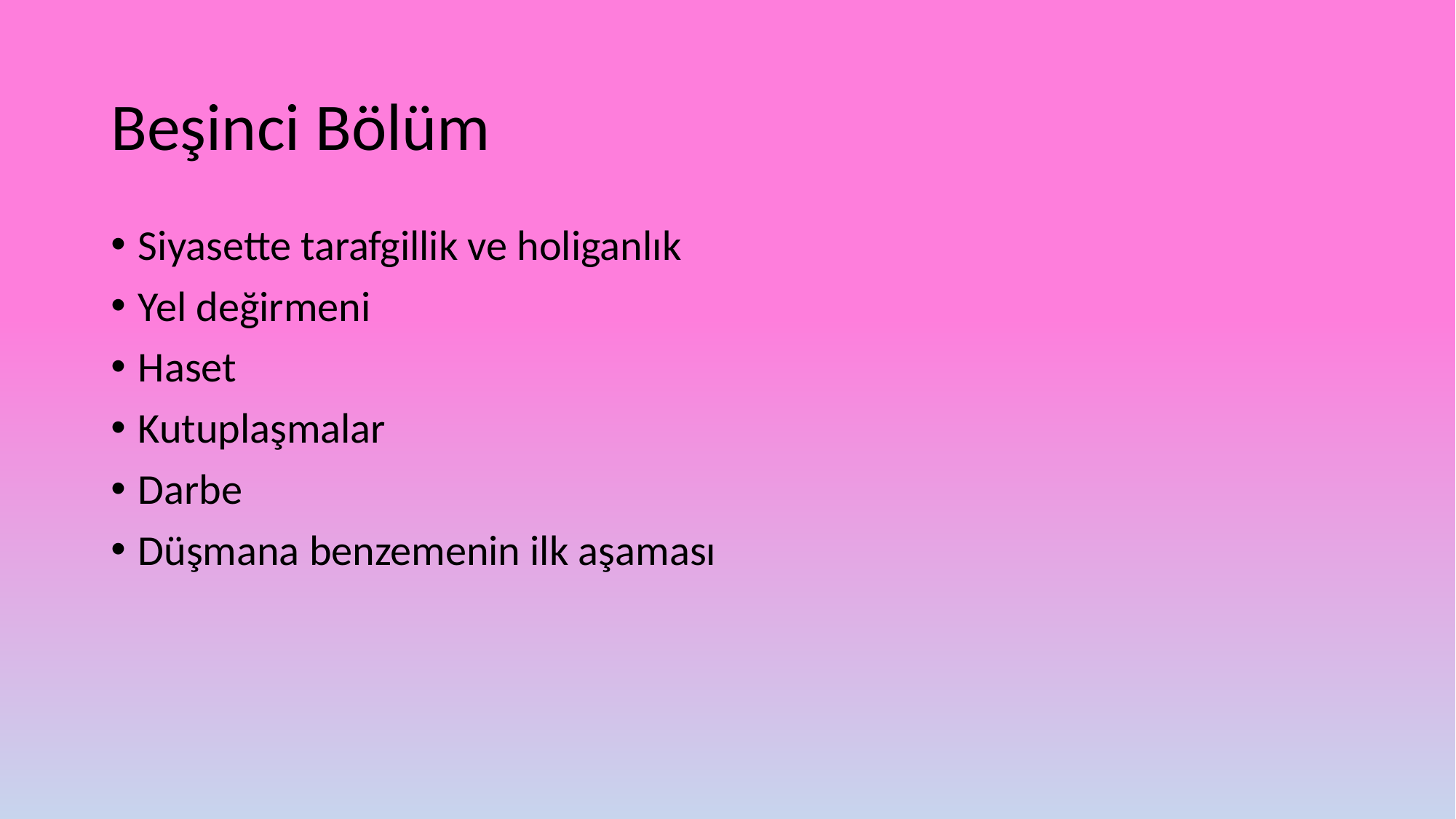

# Beşinci Bölüm
Siyasette tarafgillik ve holiganlık
Yel değirmeni
Haset
Kutuplaşmalar
Darbe
Düşmana benzemenin ilk aşaması